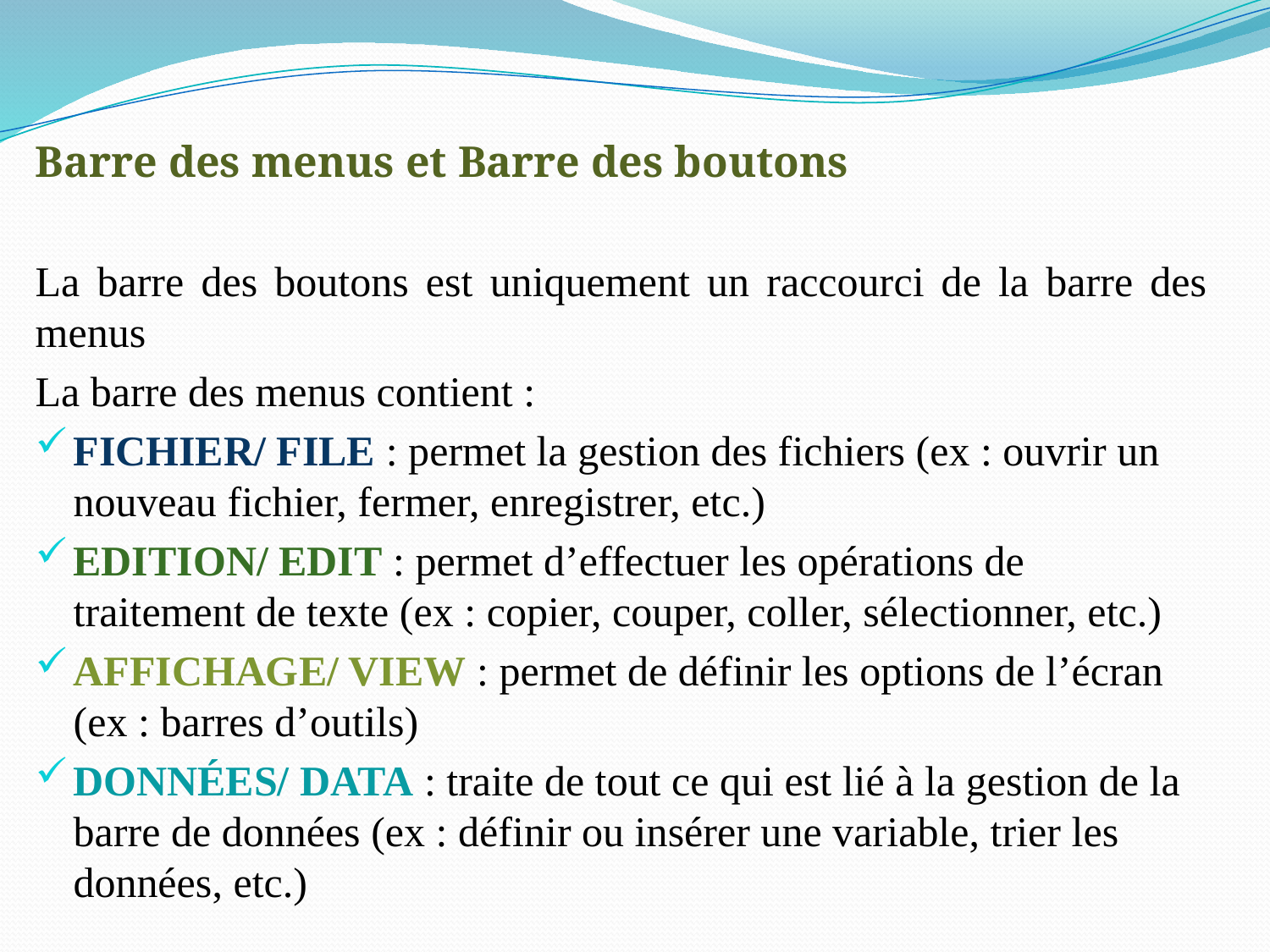

Barre des menus et Barre des boutons
La barre des boutons est uniquement un raccourci de la barre des menus
La barre des menus contient :
FICHIER/ FILE : permet la gestion des fichiers (ex : ouvrir un nouveau fichier, fermer, enregistrer, etc.)
EDITION/ EDIT : permet d’effectuer les opérations de traitement de texte (ex : copier, couper, coller, sélectionner, etc.)
AFFICHAGE/ VIEW : permet de définir les options de l’écran (ex : barres d’outils)
DONNÉES/ DATA : traite de tout ce qui est lié à la gestion de la barre de données (ex : définir ou insérer une variable, trier les données, etc.)